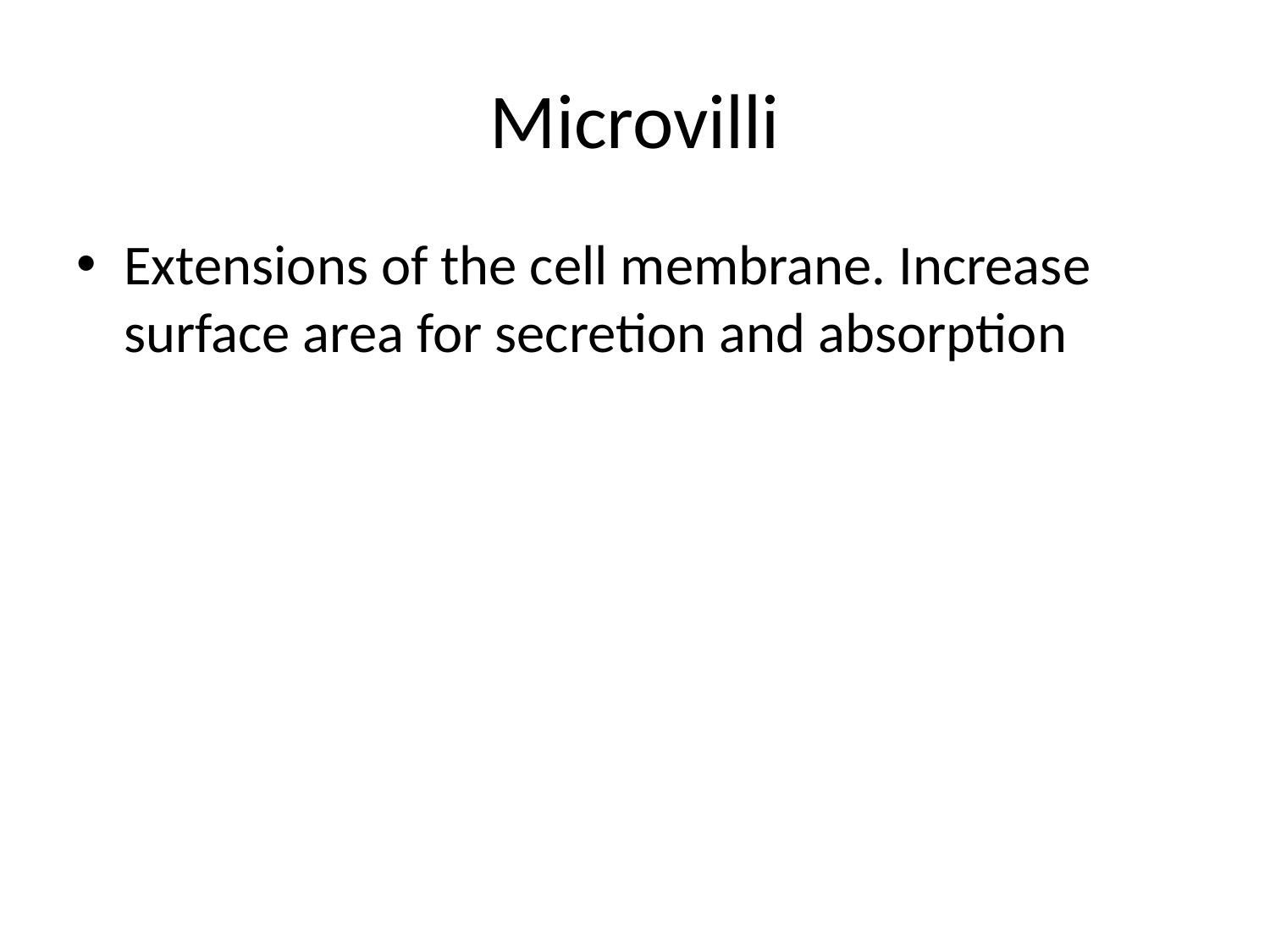

# Microvilli
Extensions of the cell membrane. Increase surface area for secretion and absorption